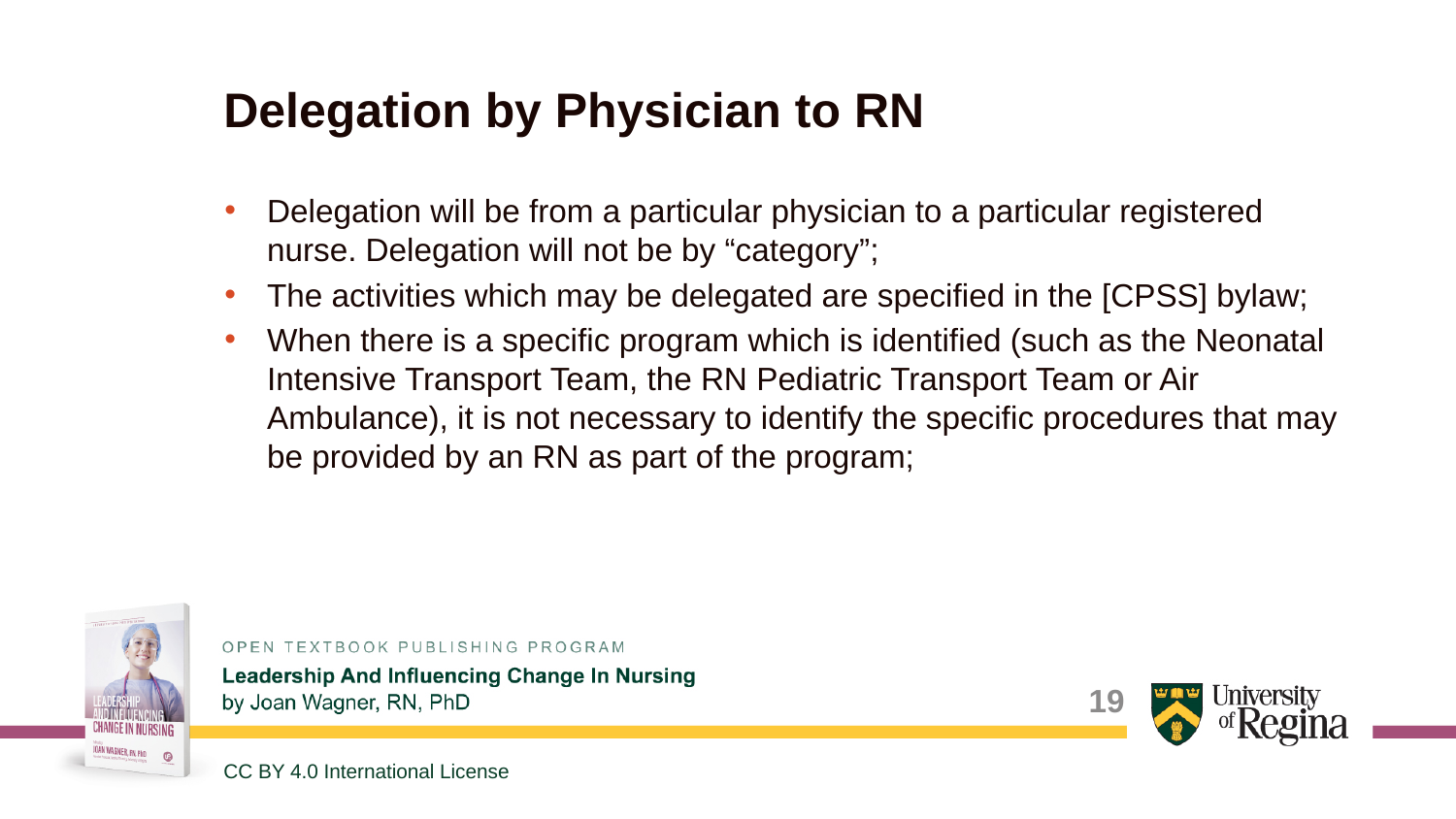

# Delegation by Physician to RN
Delegation will be from a particular physician to a particular registered nurse. Delegation will not be by “category”;
The activities which may be delegated are specified in the [CPSS] bylaw;
When there is a specific program which is identified (such as the Neonatal Intensive Transport Team, the RN Pediatric Transport Team or Air Ambulance), it is not necessary to identify the specific procedures that may be provided by an RN as part of the program;
19
CC BY 4.0 International License